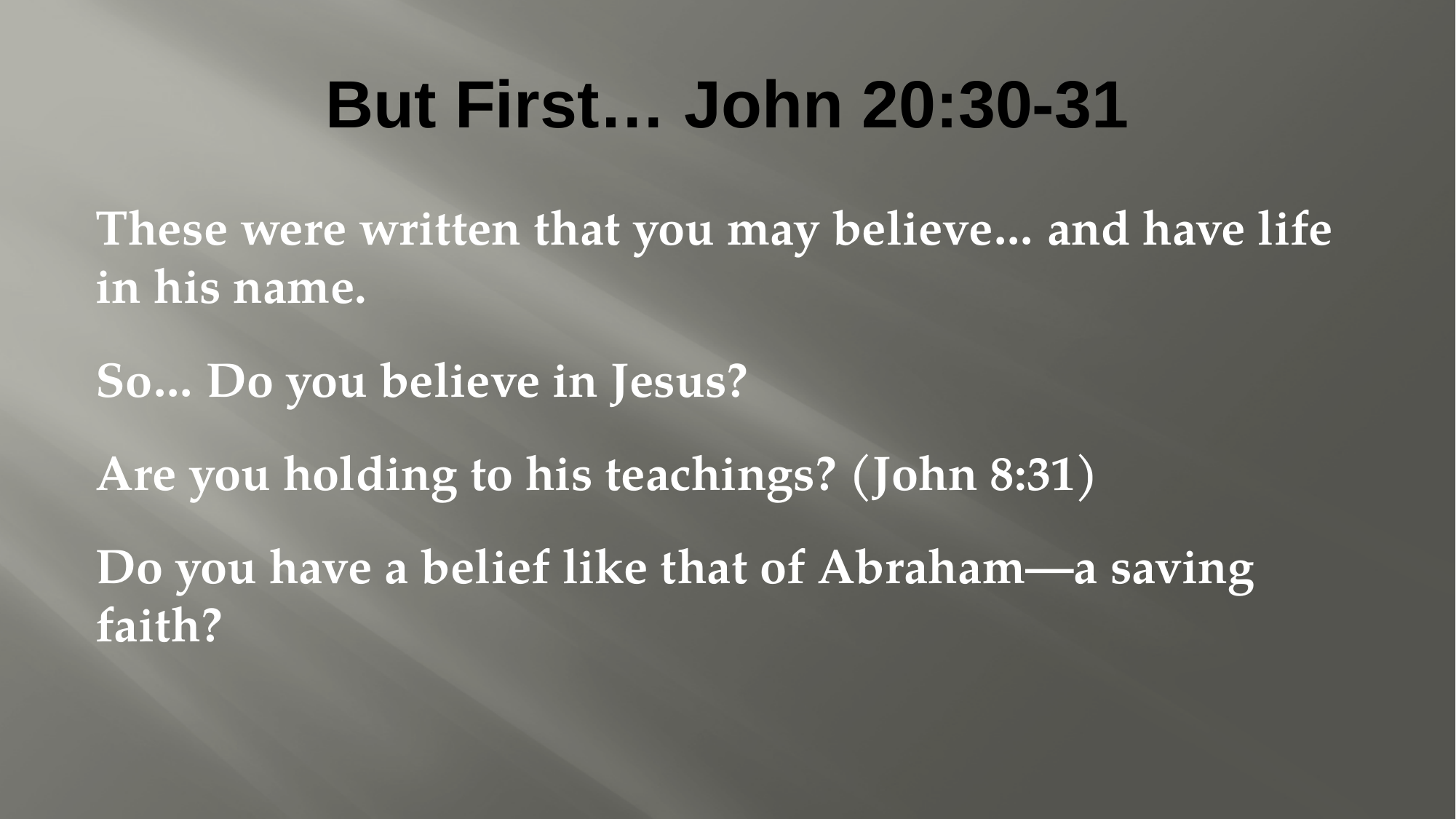

# But First… John 20:30-31
These were written that you may believe… and have life in his name.

So… Do you believe in Jesus?

Are you holding to his teachings? (John 8:31)

Do you have a belief like that of Abraham—a saving faith?